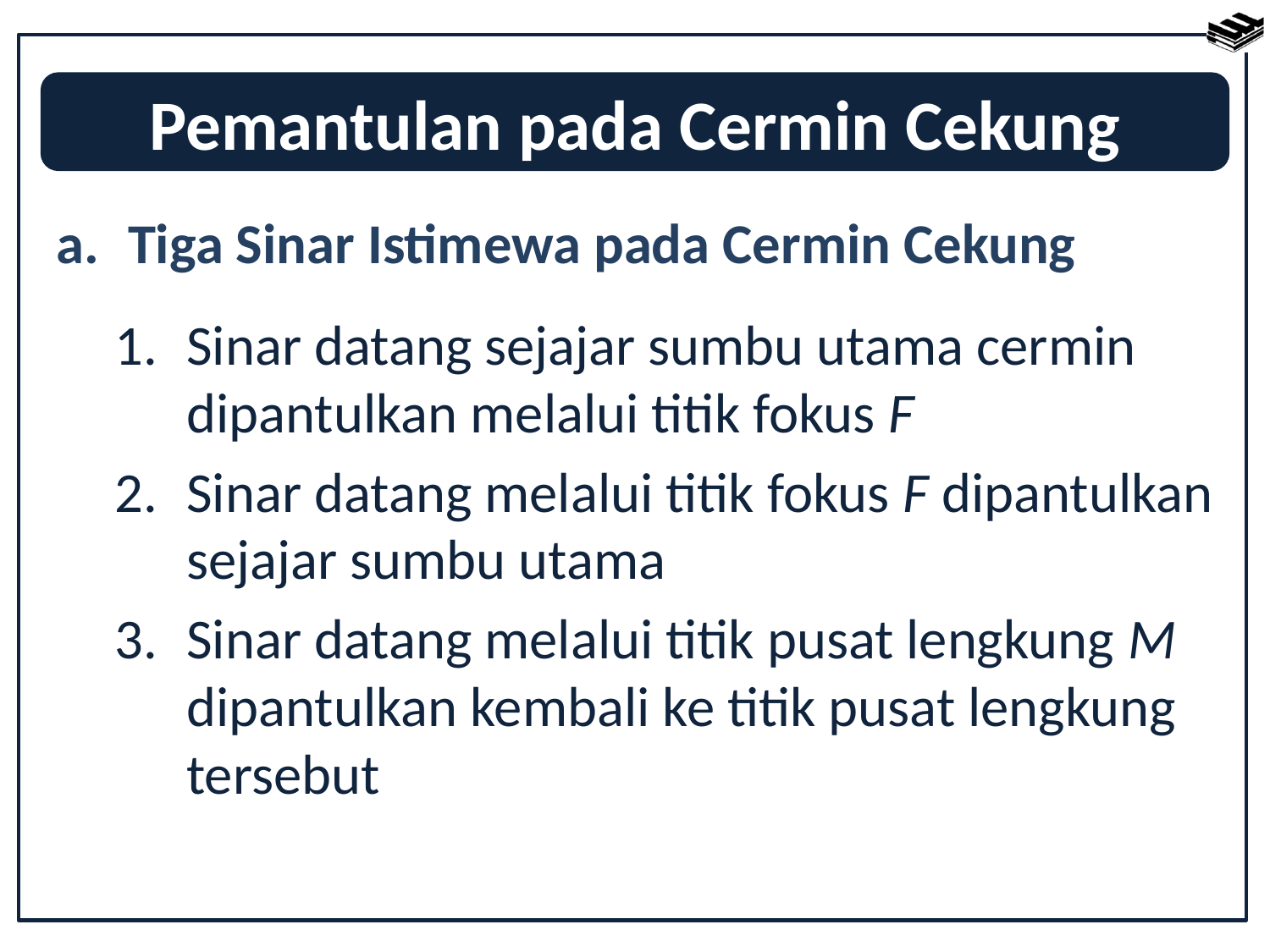

Pemantulan pada Cermin Cekung
Tiga Sinar Istimewa pada Cermin Cekung
Sinar datang sejajar sumbu utama cermin dipantulkan melalui titik fokus F
Sinar datang melalui titik fokus F dipantulkan sejajar sumbu utama
Sinar datang melalui titik pusat lengkung M dipantulkan kembali ke titik pusat lengkung tersebut